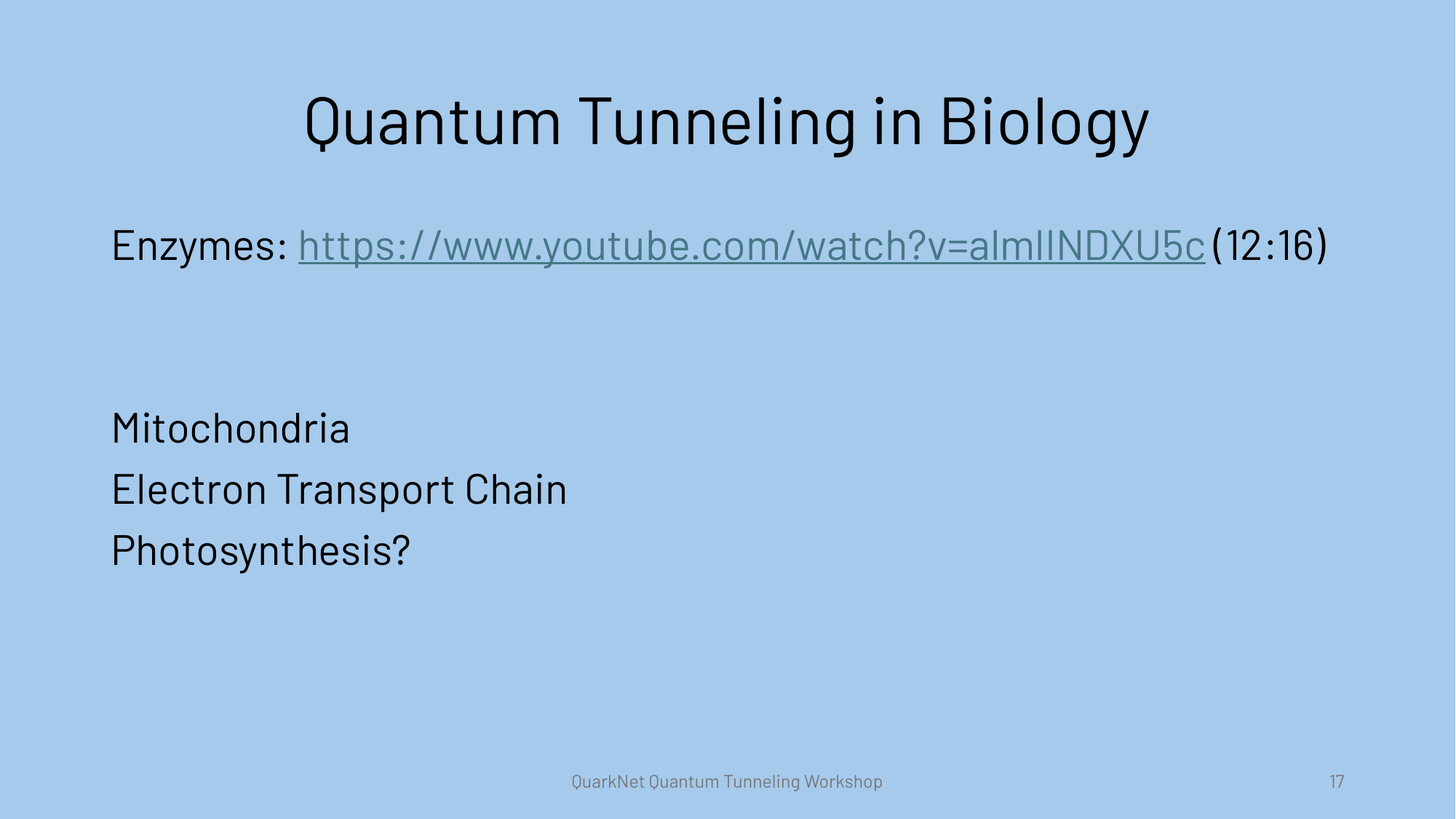

# Quantum Tunneling in Biology
Enzymes: https://www.youtube.com/watch?v=almlINDXU5c (12:16)

Mitochondria
Electron Transport Chain
Photosynthesis?
QuarkNet Quantum Tunneling Workshop
17